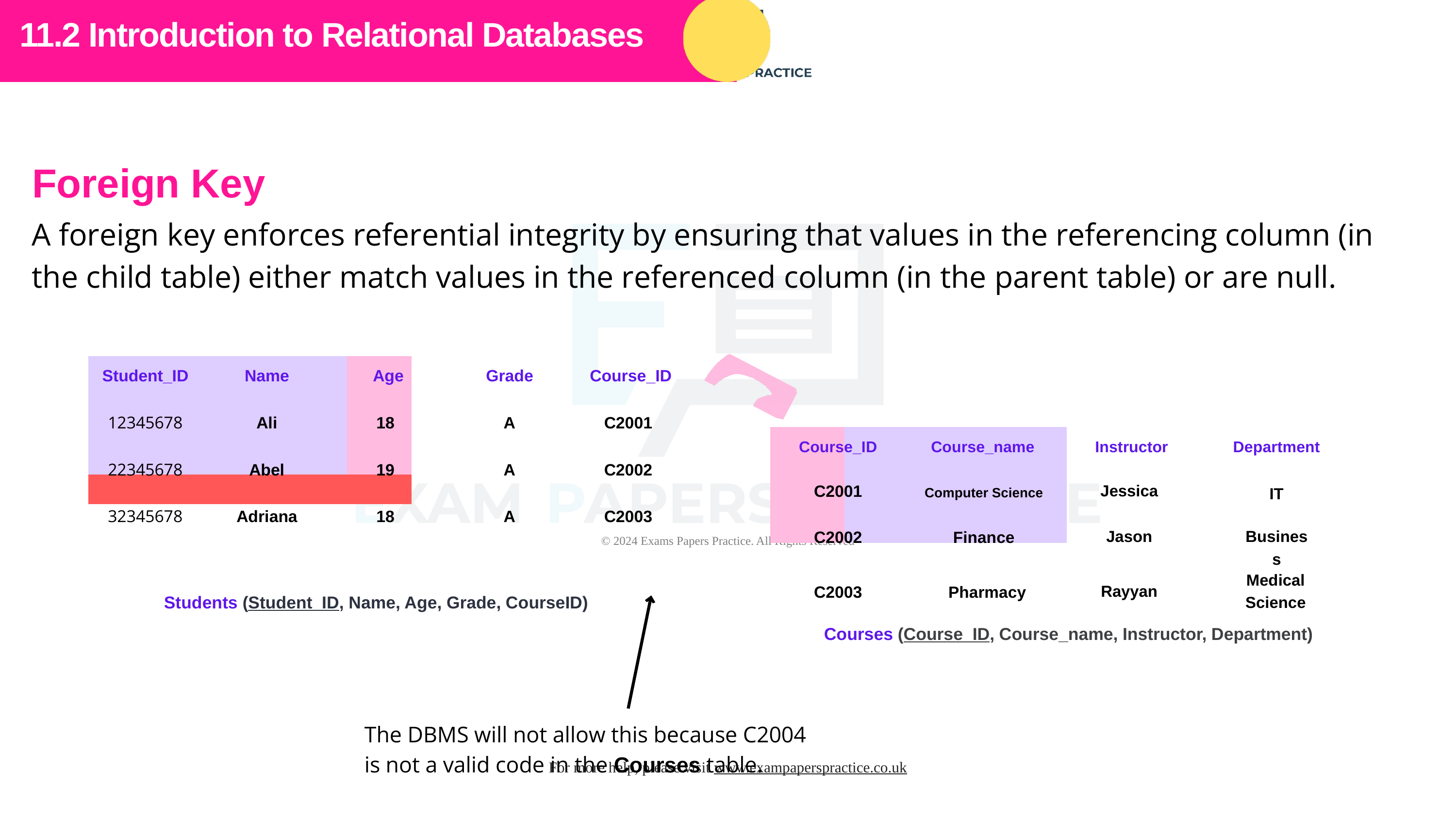

Subtopic 1
11.2 Introduction to Relational Databases
Foreign Key
A foreign key enforces referential integrity by ensuring that values in the referencing column (in the child table) either match values in the referenced column (in the parent table) or are null.
|  |  |  |  |  |
| --- | --- | --- | --- | --- |
|  |  |  |  |  |
|  |  |  |  |  |
|  |  |  |  |  |
|  |  |  |  |  |
Student_ID
Name
Age
Grade
Course_ID

12345678
Ali
18
A
C2001
|  |  |  |  |
| --- | --- | --- | --- |
|  |  |  |  |
|  |  |  |  |
|  |  |  |  |
Course_name
Instructor
Course_ID
Department
22345678
Abel
19
A
C2002
Jessica
C2001
IT
Computer Science
32345678
Adriana
18
A
C2003
Jason
Business
C2002
Finance
42345678
James
99
F
C2004
Medical Science
Rayyan
C2003
Pharmacy
Students (Student_ID, Name, Age, Grade, CourseID)

Courses (Course_ID, Course_name, Instructor, Department)
The DBMS will not allow this because C2004 is not a valid code in the Courses table.